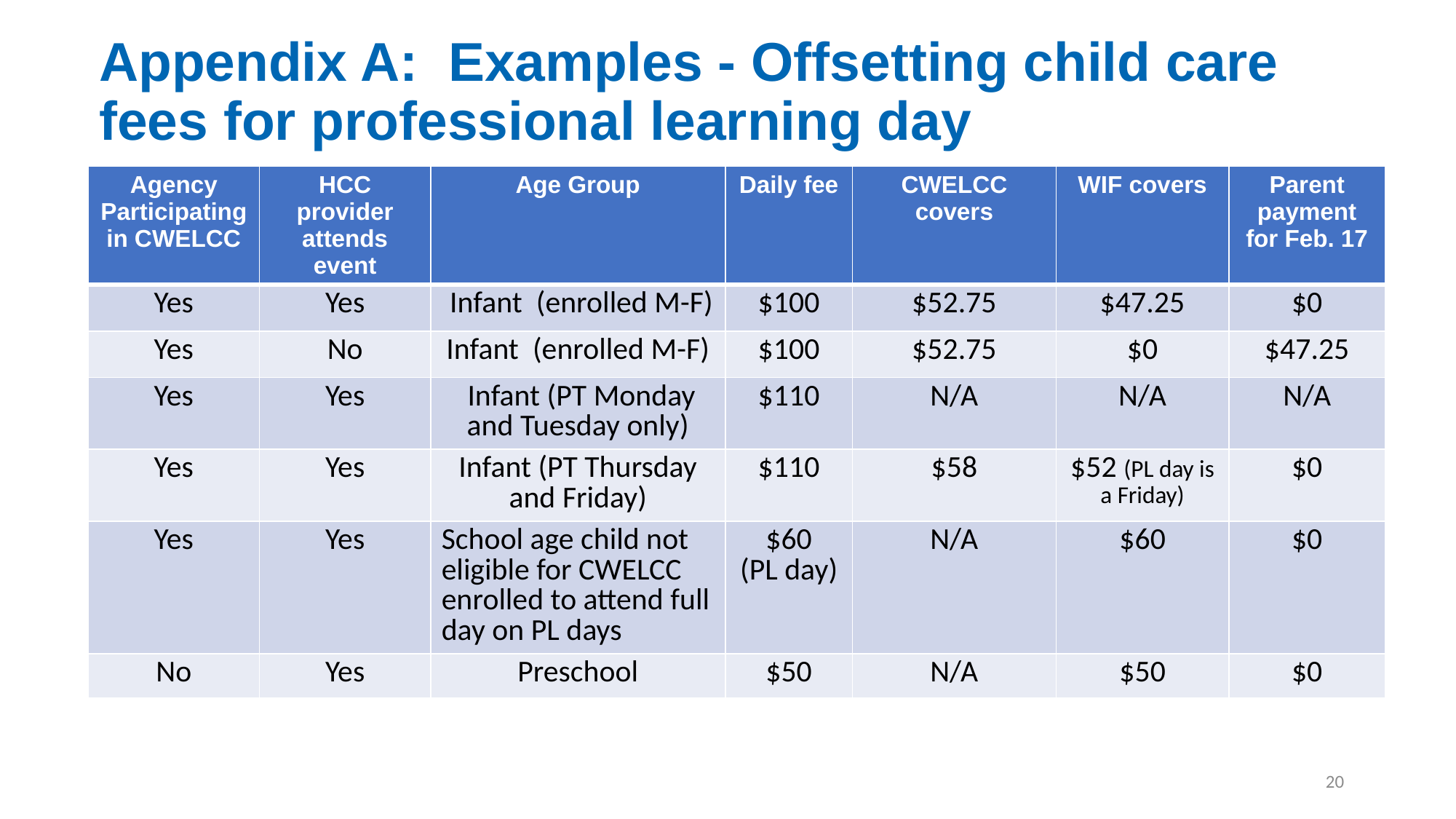

# Appendix A:  Examples - Offsetting child care fees for professional learning day
| Agency Participating in CWELCC | HCC provider attends event | Age Group | Daily fee | CWELCC covers | WIF covers | Parent payment for Feb. 17 |
| --- | --- | --- | --- | --- | --- | --- |
| Yes | Yes | Infant (enrolled M-F) | $100 | $52.75 | $47.25 | $0 |
| Yes | No | Infant (enrolled M-F) | $100 | $52.75 | $0 | $47.25 |
| Yes | Yes | Infant (PT Monday and Tuesday only) | $110 | N/A | N/A | N/A |
| Yes | Yes | Infant (PT Thursday and Friday) | $110 | $58 | $52 (PL day is a Friday) | $0 |
| Yes | Yes | School age child not eligible for CWELCC enrolled to attend full day on PL days | $60 (PL day) | N/A | $60 | $0 |
| No | Yes | Preschool | $50 | N/A | $50 | $0 |

For example: if your infant fee is $100: CWELCC pays $52.75 and you may use WIF to cover the remaining $47.25 that the parent would have paid.

20